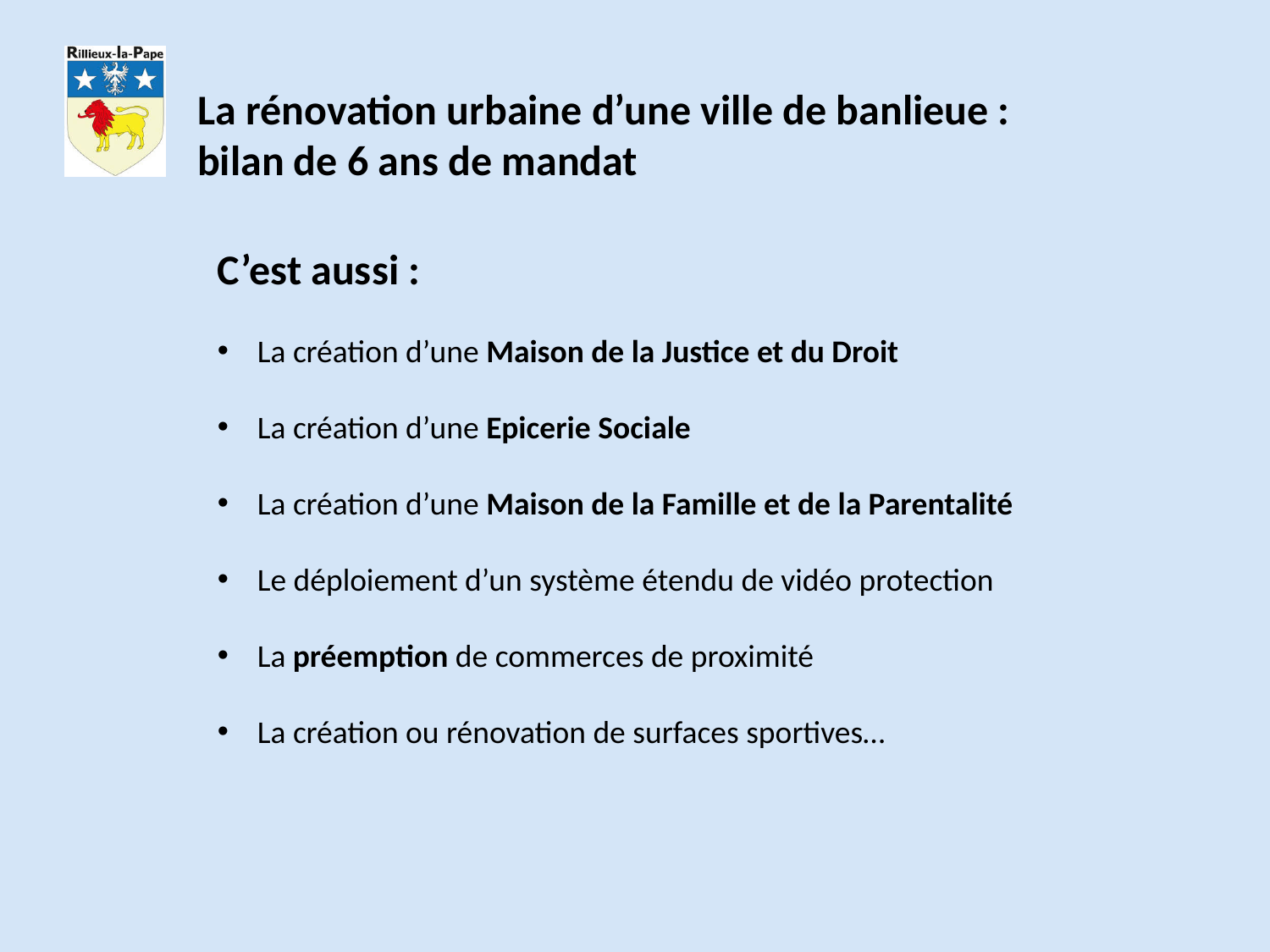

La rénovation urbaine d’une ville de banlieue :
bilan de 6 ans de mandat
C’est aussi :

La création d’une Maison de la Justice et du Droit

La création d’une Epicerie Sociale

La création d’une Maison de la Famille et de la Parentalité

Le déploiement d’un système étendu de vidéo protection

La préemption de commerces de proximité

La création ou rénovation de surfaces sportives…